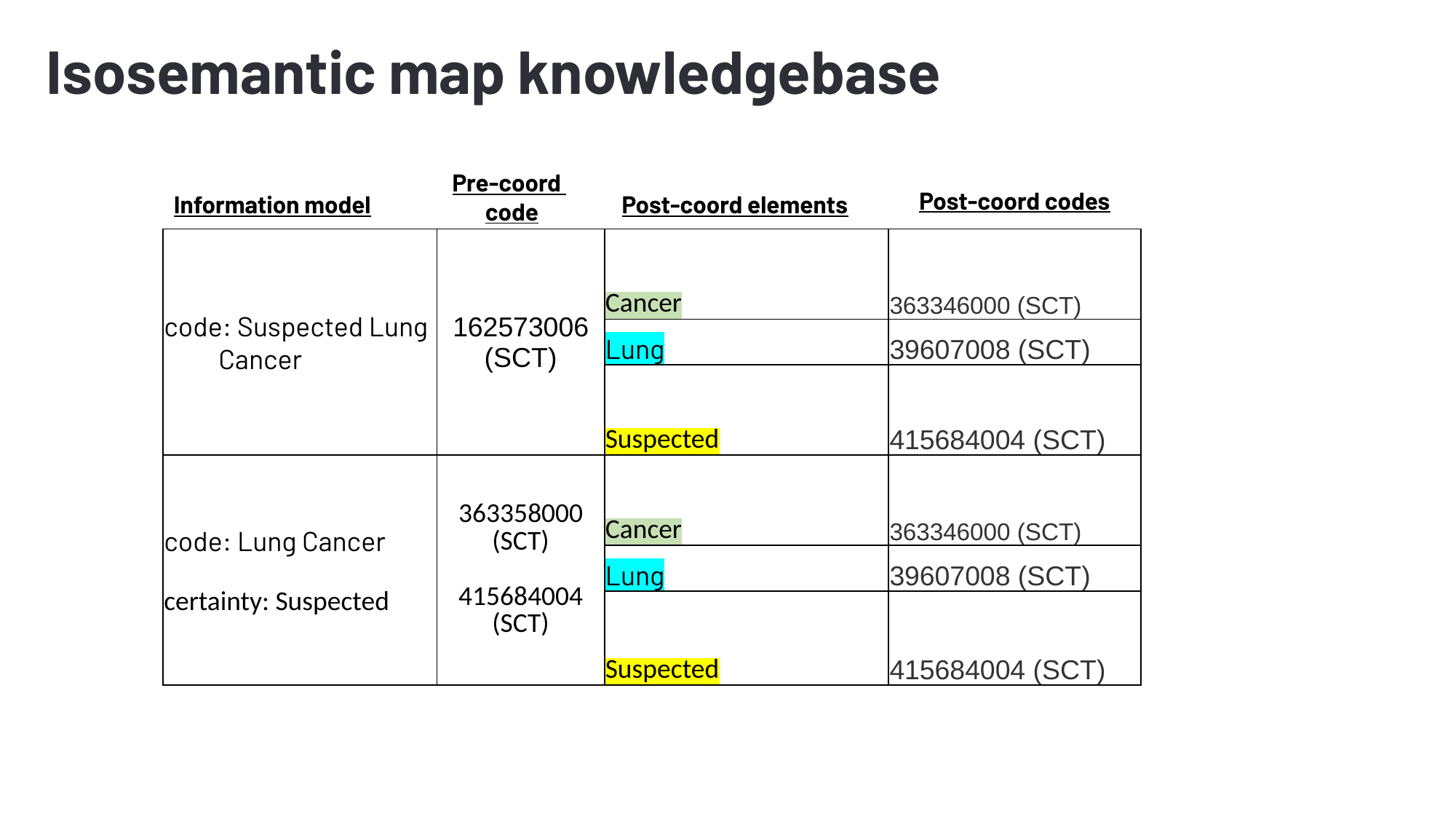

# Isosemantic map knowledgebase
Pre-coord
code
Post-coord codes
Information model
Post-coord elements
| code: Suspected Lung Cancer | 162573006 (SCT) | Cancer | 363346000 (SCT) |
| --- | --- | --- | --- |
|  |  | Lung | 39607008 (SCT) |
|  |  | Suspected | 415684004 (SCT) |
| code: Lung Cancer certainty: Suspected | 363358000 (SCT) 415684004 (SCT) | Cancer | 363346000 (SCT) |
|  |  | Lung | 39607008 (SCT) |
|  |  | Suspected | 415684004 (SCT) |